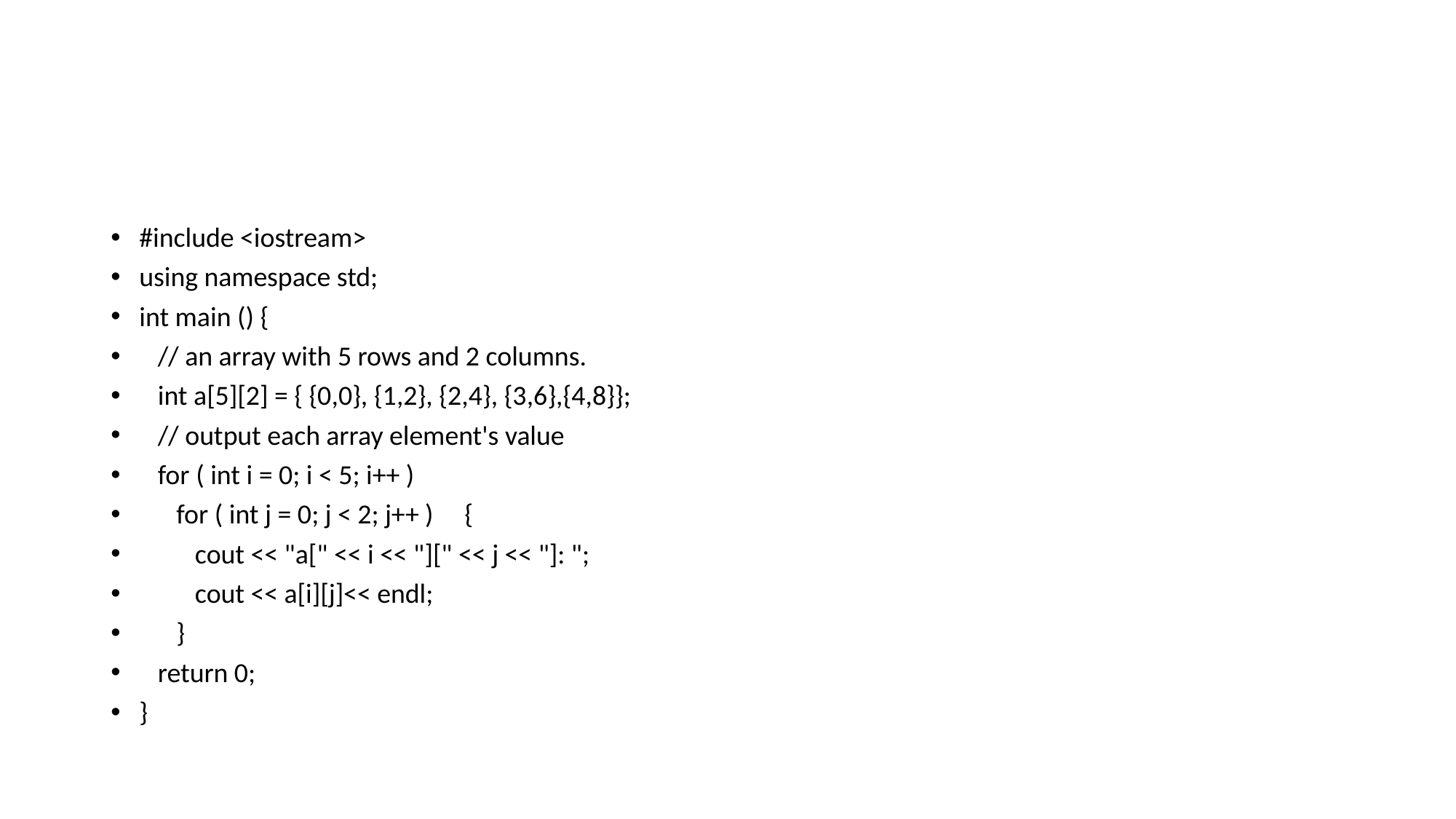

#
#include <iostream>
using namespace std;
int main () {
   // an array with 5 rows and 2 columns.
   int a[5][2] = { {0,0}, {1,2}, {2,4}, {3,6},{4,8}};
   // output each array element's value
   for ( int i = 0; i < 5; i++ )
      for ( int j = 0; j < 2; j++ )     {
         cout << "a[" << i << "][" << j << "]: ";
         cout << a[i][j]<< endl;
      }
   return 0;
}